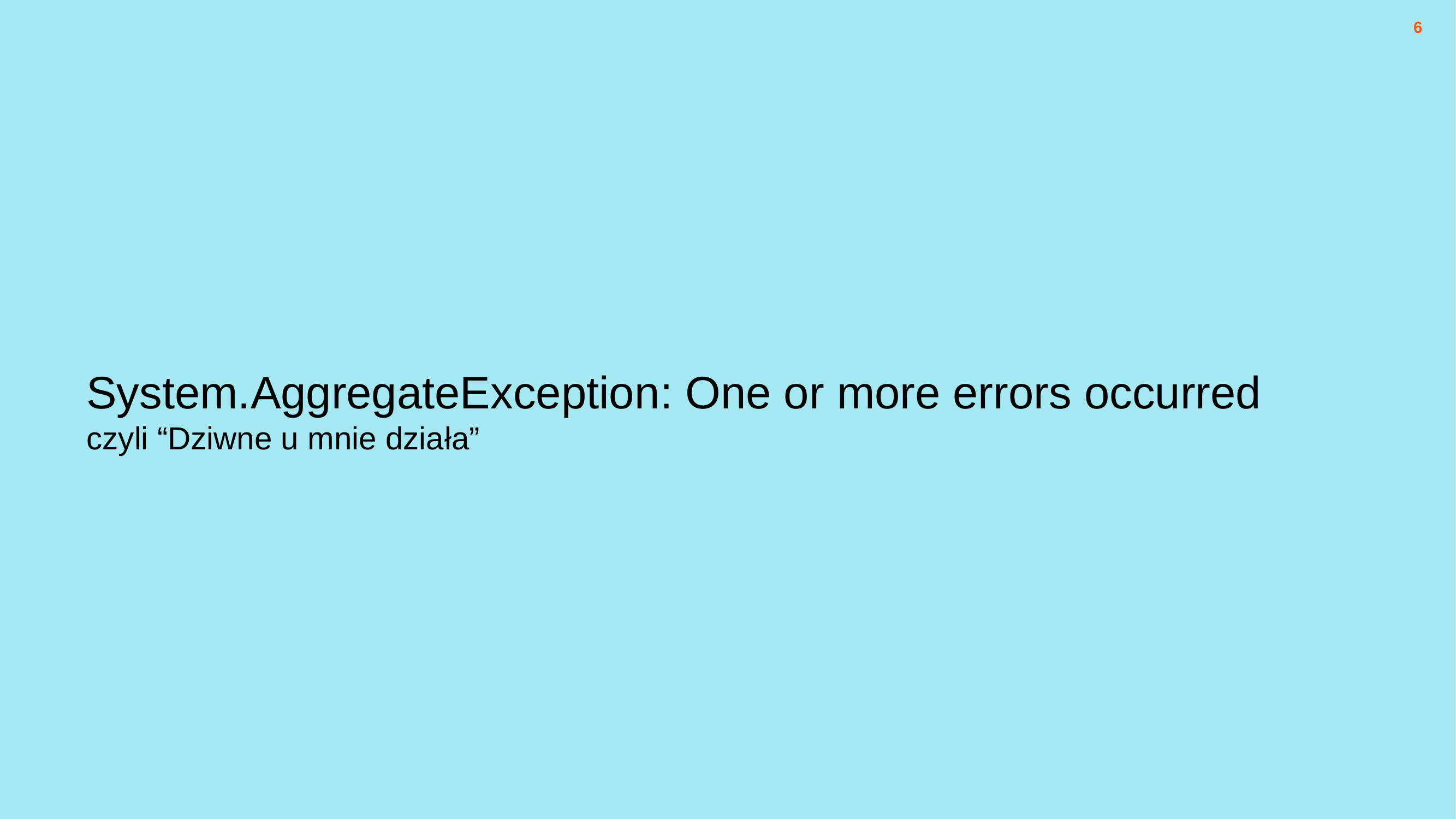

6
# System.AggregateException: One or more errors occurred czyli “Dziwne u mnie działa”